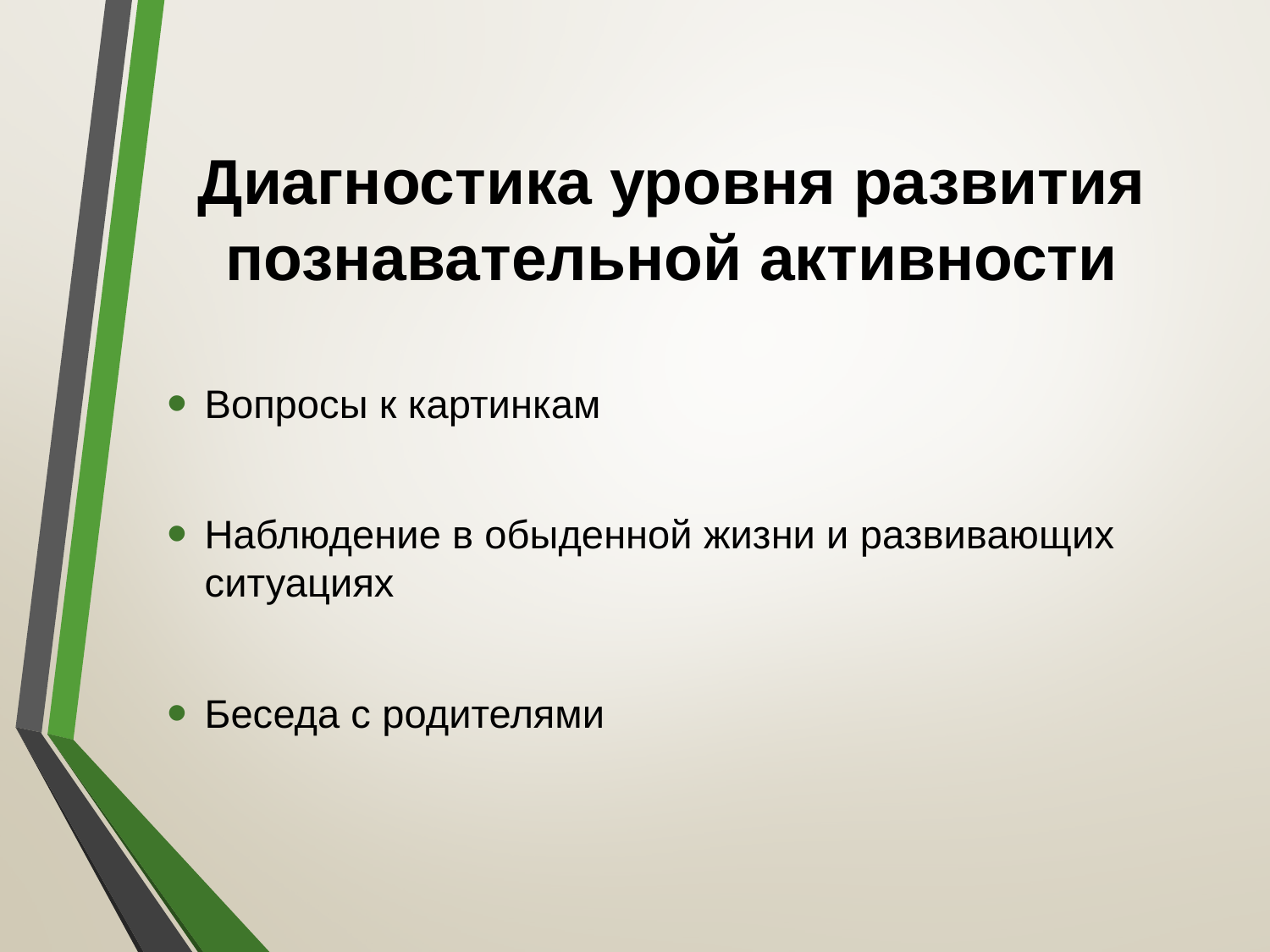

# Диагностика уровня развития познавательной активности
Вопросы к картинкам

Наблюдение в обыденной жизни и развивающих ситуациях

Беседа с родителями